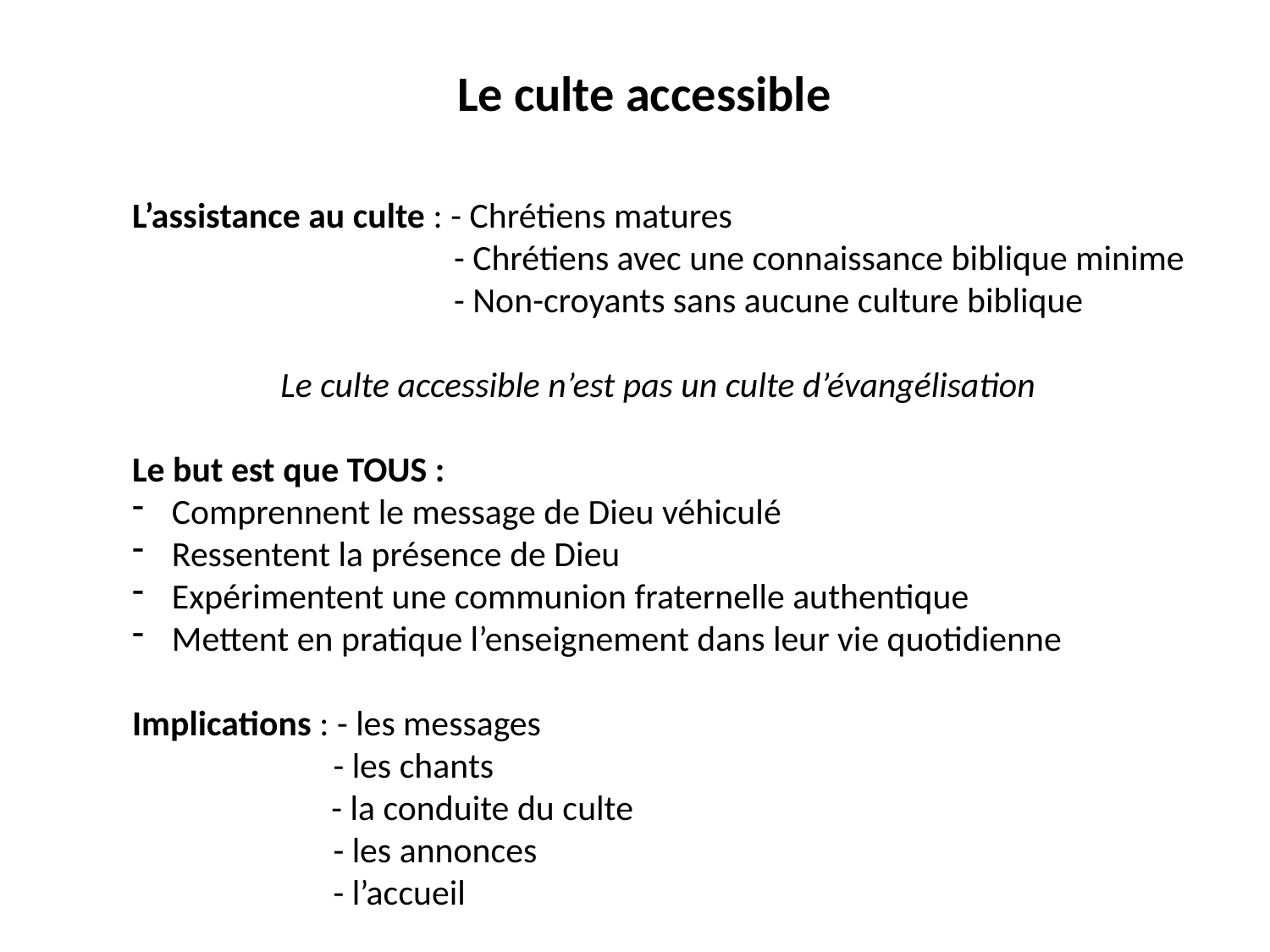

Le culte accessible

L’assistance au culte : - Chrétiens matures
                                        - Chrétiens avec une connaissance biblique minime
                                        - Non-croyants sans aucune culture biblique

Le culte accessible n’est pas un culte d’évangélisation

Le but est que TOUS :
Comprennent le message de Dieu véhiculé
Ressentent la présence de Dieu
Expérimentent une communion fraternelle authentique
Mettent en pratique l’enseignement dans leur vie quotidienne

Implications : - les messages
                         - les chants
	         - la conduite du culte
                         - les annonces
                         - l’accueil